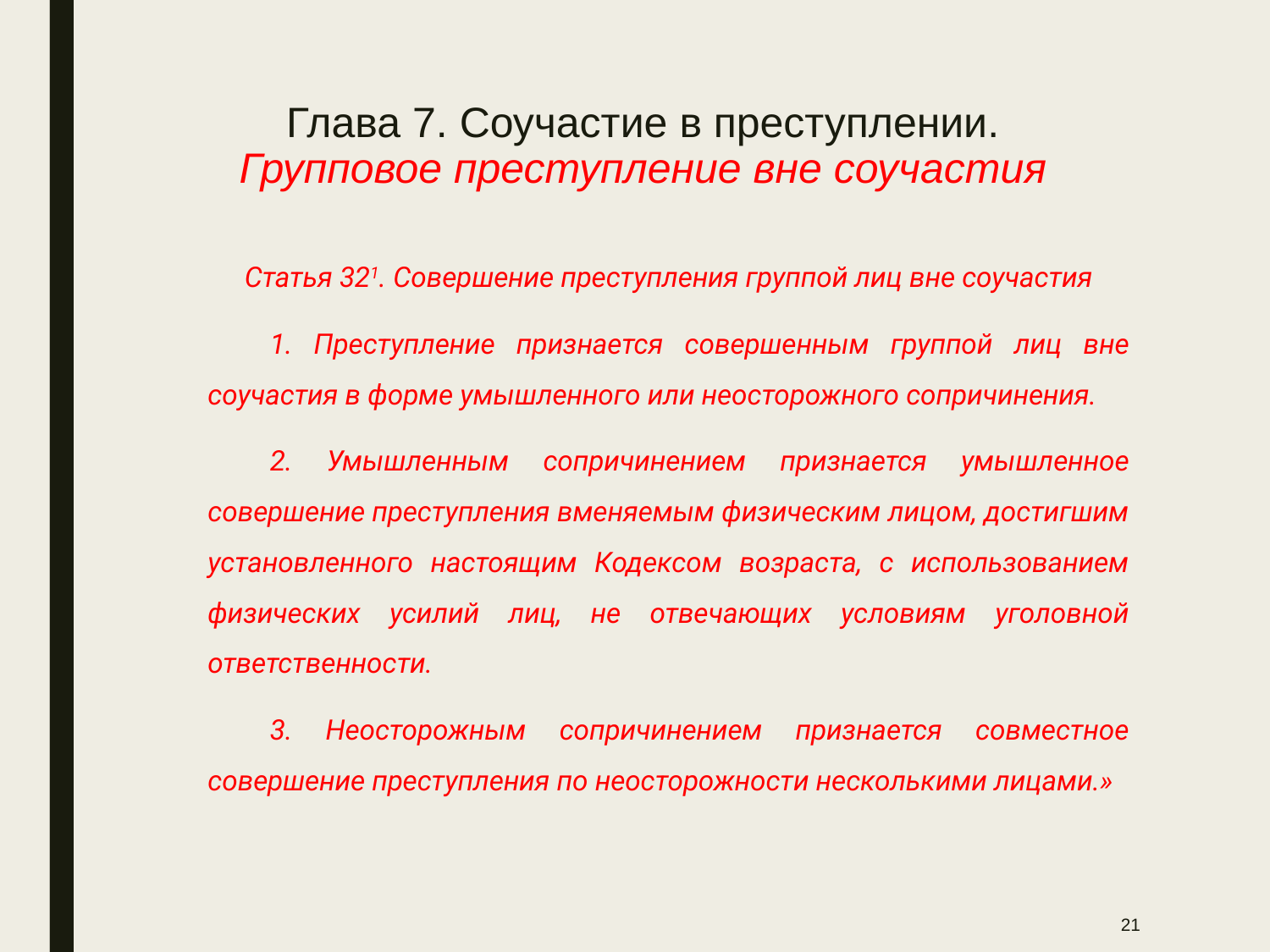

# Глава 7. Соучастие в преступлении. Групповое преступление вне соучастия
Статья 321. Совершение преступления группой лиц вне соучастия
1. Преступление признается совершенным группой лиц вне соучастия в форме умышленного или неосторожного сопричинения.
2. Умышленным сопричинением признается умышленное совершение преступления вменяемым физическим лицом, достигшим установленного настоящим Кодексом возраста, с использованием физических усилий лиц, не отвечающих условиям уголовной ответственности.
3. Неосторожным сопричинением признается совместное совершение преступления по неосторожности несколькими лицами.»

21